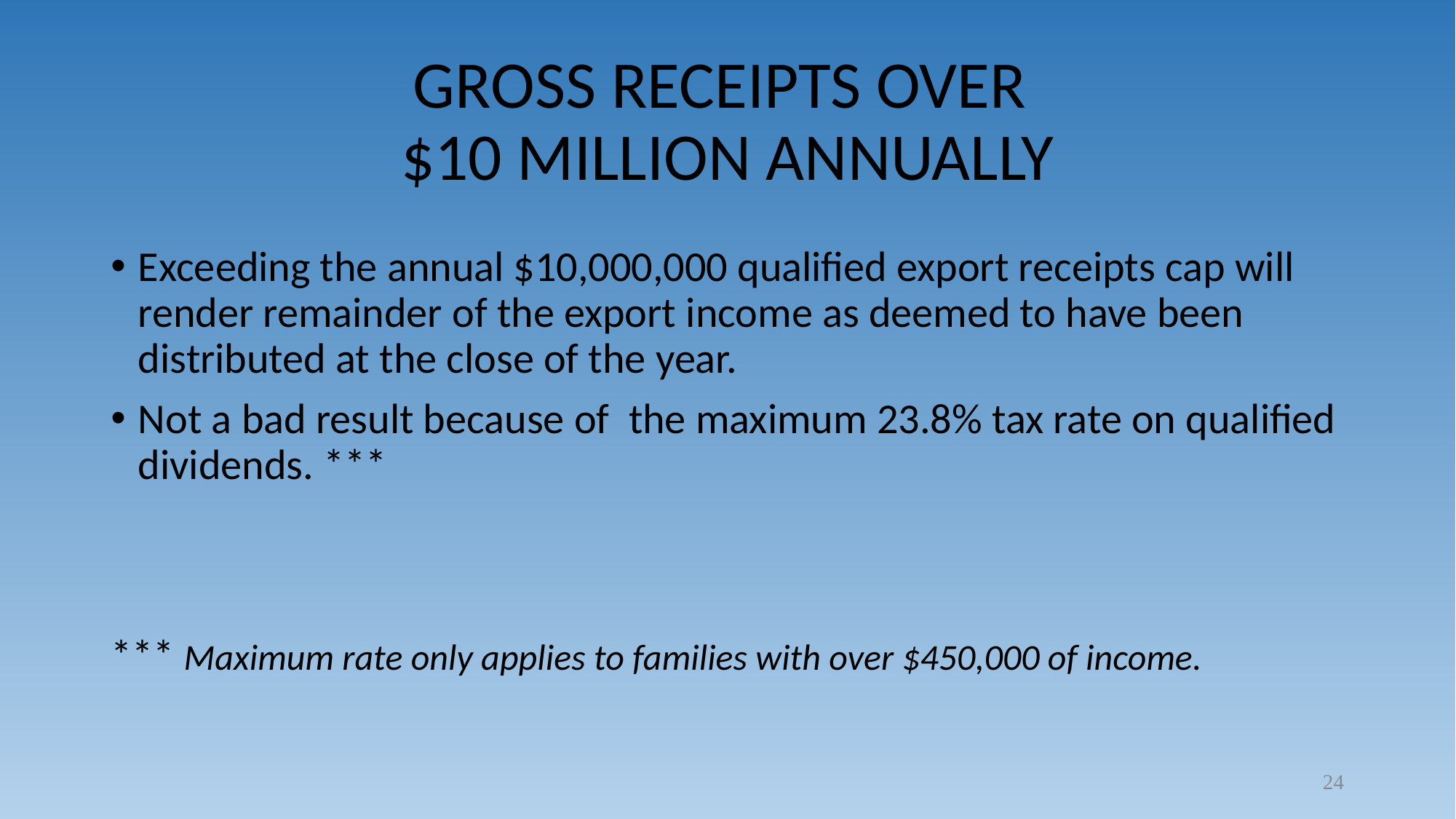

# GROSS RECEIPTS OVER $10 MILLION ANNUALLY
Exceeding the annual $10,000,000 qualified export receipts cap will render remainder of the export income as deemed to have been distributed at the close of the year.
Not a bad result because of  the maximum 23.8% tax rate on qualified dividends. ***

*** Maximum rate only applies to families with over $450,000 of income.
24